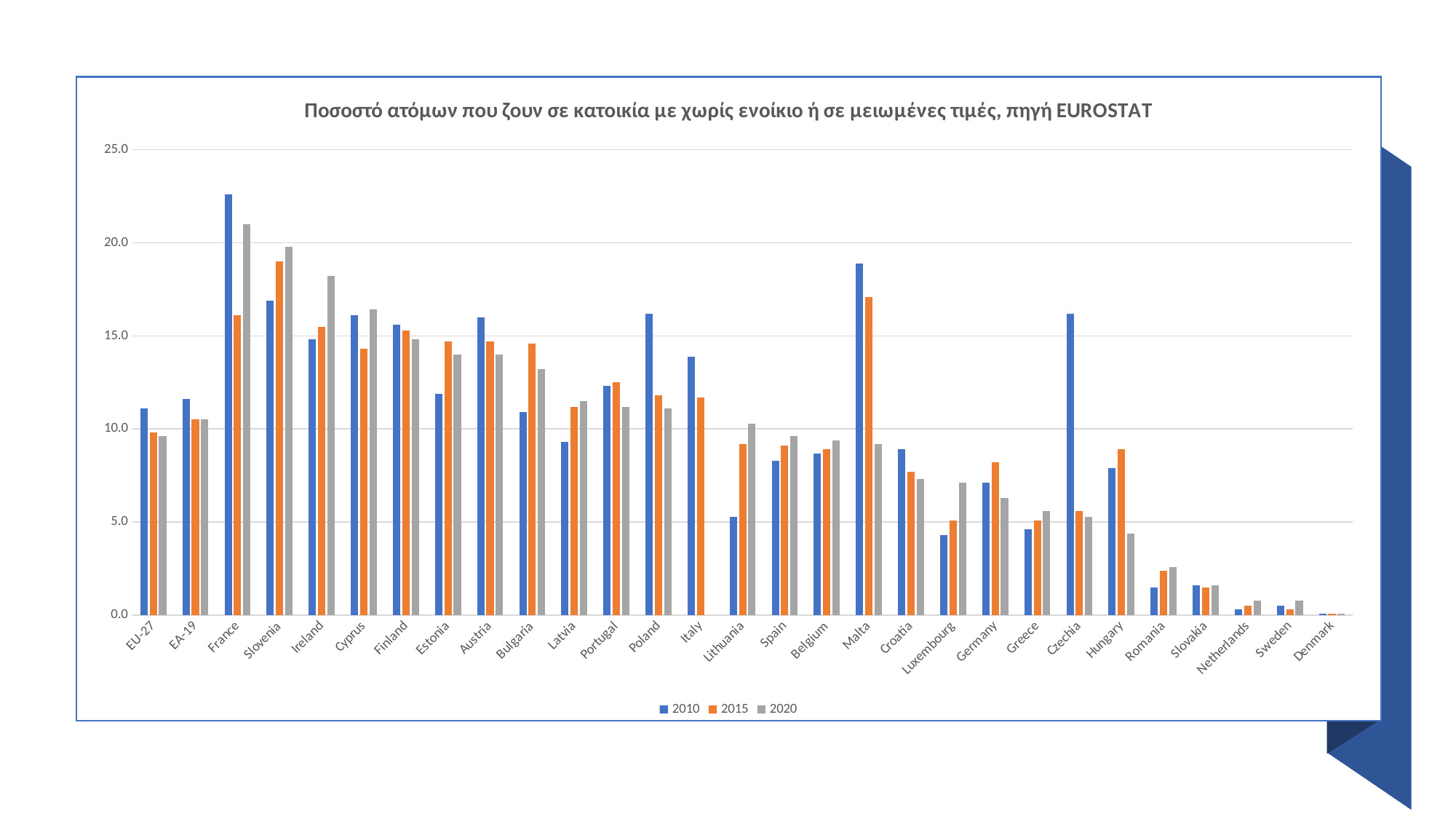

### Chart: Ποσοστό ατόμων που ζουν σε κατοικία με χωρίς ενοίκιο ή σε μειωμένες τιμές, πηγή EUROSTAT

| Category | 2010 | 2015 | 2020 |
|---|---|---|---|
| EU-27 | 11.1 | 9.8 | 9.6 |
| EA-19 | 11.6 | 10.5 | 10.5 |
| France | 22.6 | 16.1 | 21.0 |
| Slovenia | 16.9 | 19.0 | 19.8 |
| Ireland | 14.8 | 15.5 | 18.2 |
| Cyprus | 16.1 | 14.3 | 16.4 |
| Finland | 15.6 | 15.3 | 14.8 |
| Estonia | 11.9 | 14.7 | 14.0 |
| Austria | 16.0 | 14.7 | 14.0 |
| Bulgaria | 10.9 | 14.6 | 13.2 |
| Latvia | 9.3 | 11.2 | 11.5 |
| Portugal | 12.3 | 12.5 | 11.2 |
| Poland | 16.2 | 11.8 | 11.1 |
| Italy | 13.9 | 11.7 | None |
| Lithuania | 5.3 | 9.2 | 10.3 |
| Spain | 8.3 | 9.1 | 9.6 |
| Belgium | 8.7 | 8.9 | 9.4 |
| Malta | 18.9 | 17.1 | 9.2 |
| Croatia | 8.9 | 7.7 | 7.3 |
| Luxembourg | 4.3 | 5.1 | 7.1 |
| Germany | 7.1 | 8.2 | 6.3 |
| Greece | 4.6 | 5.1 | 5.6 |
| Czechia | 16.2 | 5.6 | 5.3 |
| Hungary | 7.9 | 8.9 | 4.4 |
| Romania | 1.5 | 2.4 | 2.6 |
| Slovakia | 1.6 | 1.5 | 1.6 |
| Netherlands | 0.3 | 0.5 | 0.8 |
| Sweden | 0.5 | 0.3 | 0.8 |
| Denmark | 0.1 | 0.1 | 0.1 |